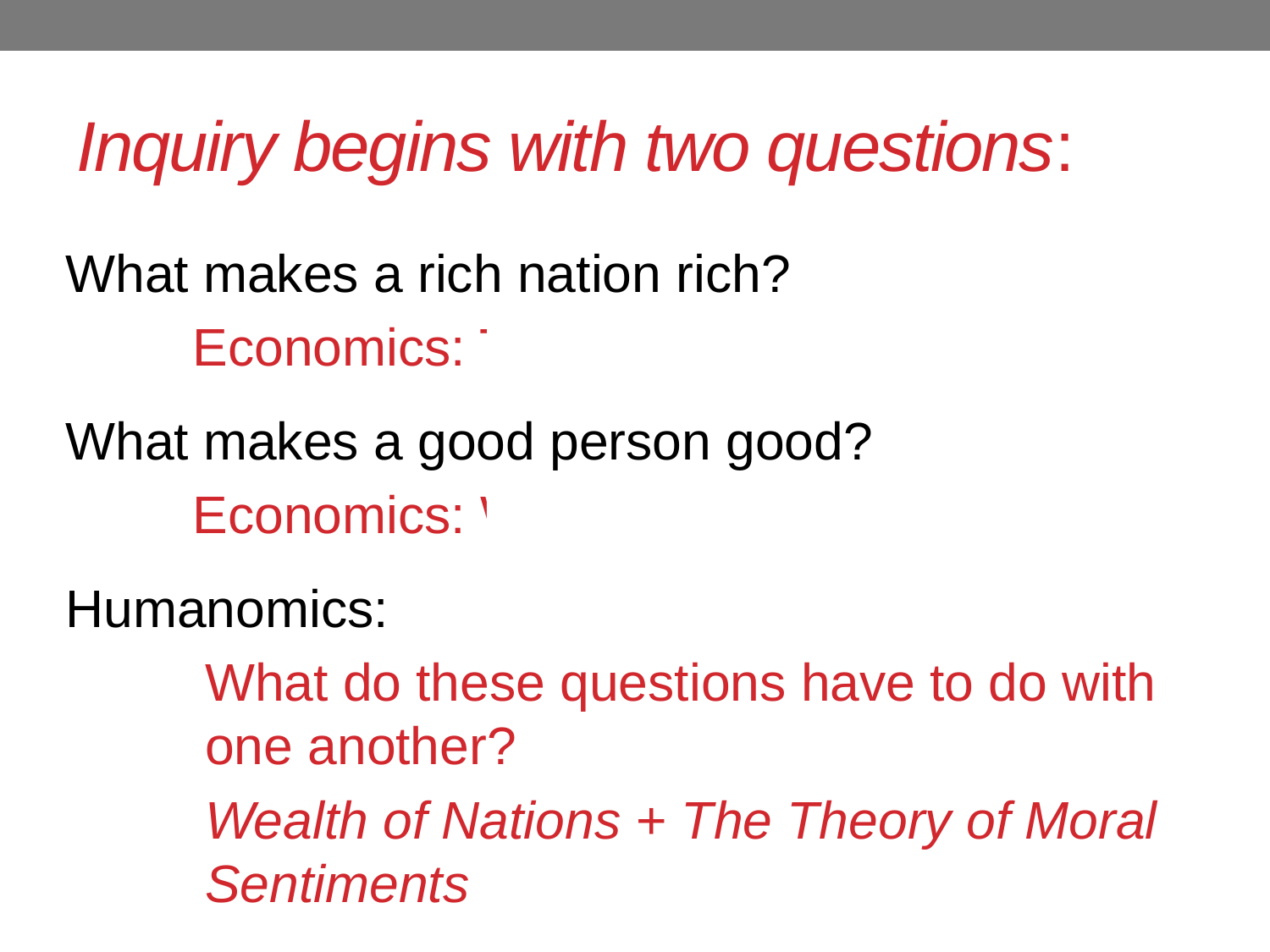

# Inquiry begins with two questions:
What makes a rich nation rich?
	Economics: Trade

What makes a good person good?
	Economics: Who cares?

Humanomics:
What do these questions have to do with one another?
Wealth of Nations + The Theory of Moral Sentiments